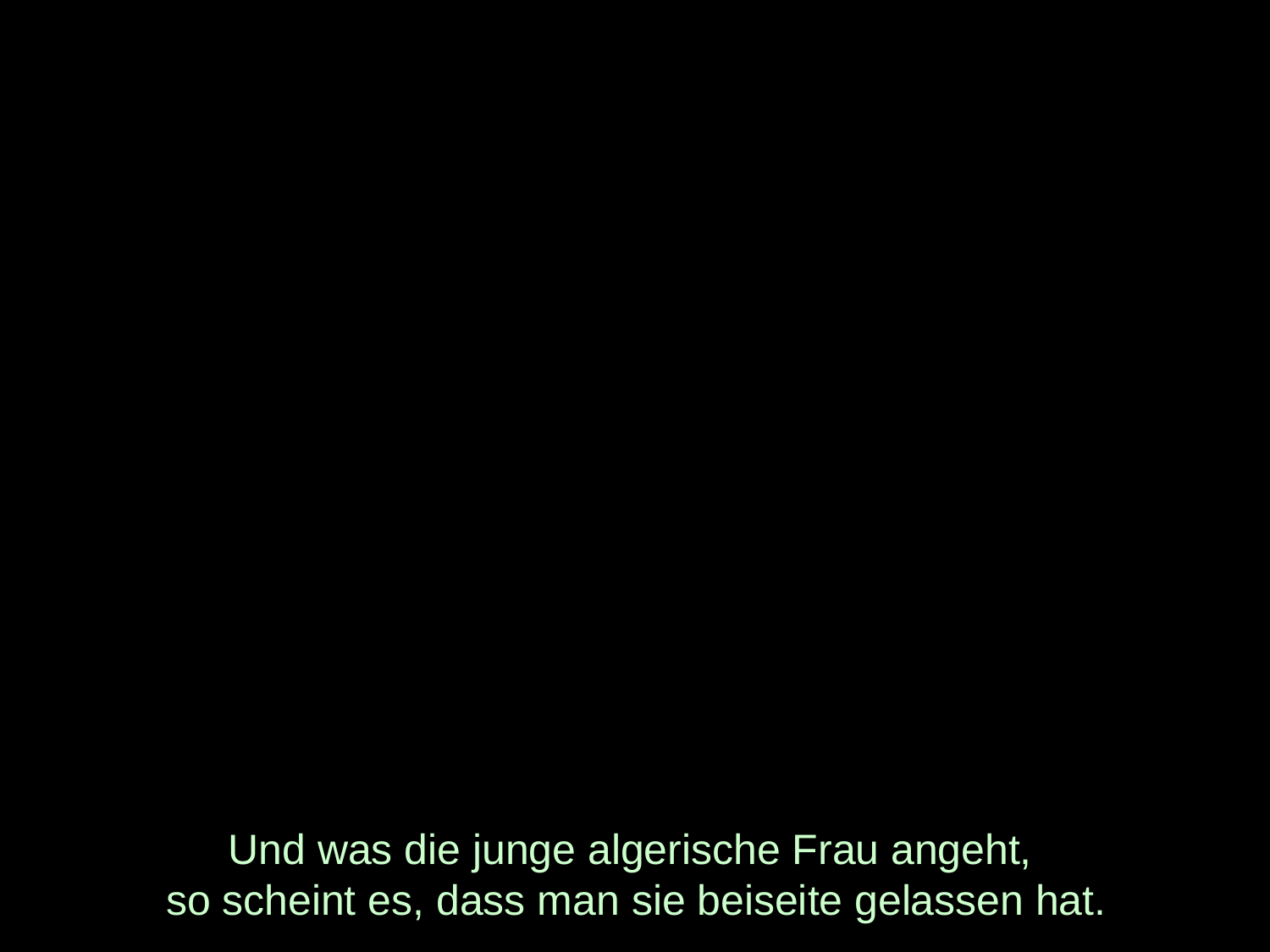

# Und was die junge algerische Frau angeht, so scheint es, dass man sie beiseite gelassen hat.